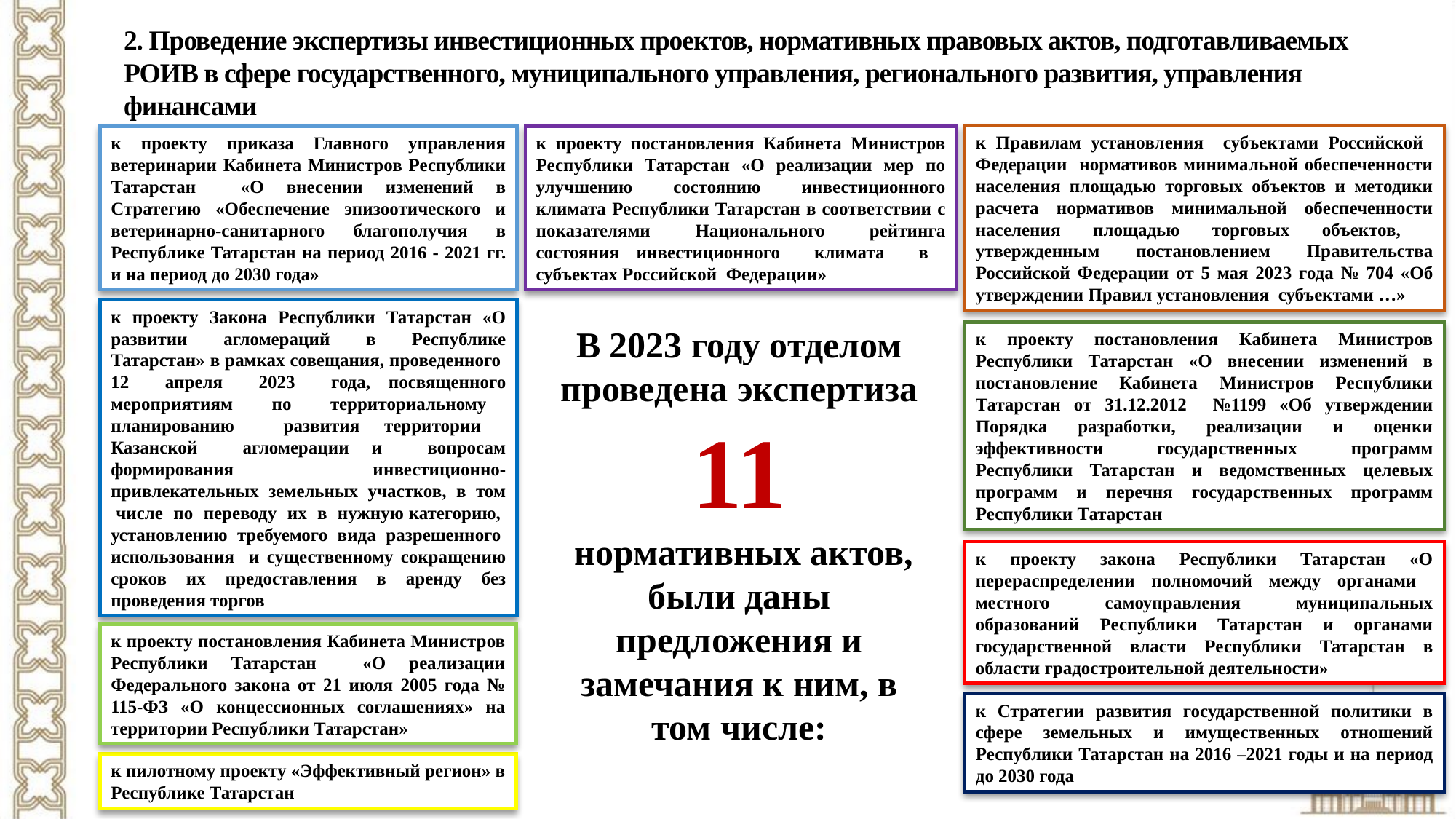

2. Проведение экспертизы инвестиционных проектов, нормативных правовых актов, подготавливаемых РОИВ в сфере государственного, муниципального управления, регионального развития, управления финансами
к Правилам установления  субъектами Российской  Федерации  нормативов минимальной обеспеченности населения площадью торговых объектов и методики расчета нормативов минимальной обеспеченности населения площадью торговых объектов,  утвержденным  постановлением  Правительства Российской Федерации от 5 мая 2023 года № 704 «Об утверждении Правил установления  субъектами …»
к проекту приказа Главного управления ветеринарии Кабинета Министров Республики Татарстан  «О внесении изменений в Стратегию «Обеспечение эпизоотического и ветеринарно-санитарного благополучия в Республике Татарстан на период 2016 - 2021 гг. и на период до 2030 года»
к проекту постановления Кабинета Министров Республики Татарстан «О реализации мер по улучшению состоянию инвестиционного климата Республики Татарстан в соответствии с показателями Национального рейтинга состояния инвестиционного  климата  в  субъектах Российской  Федерации»
к проекту Закона Республики Татарстан «О развитии агломераций в Республике Татарстан» в рамках совещания, проведенного  12  апреля  2023  года, посвященного мероприятиям  по  территориальному  планированию  развития территории  Казанской  агломерации и  вопросам формирования  инвестиционно-привлекательных  земельных  участков,  в  том  числе  по  переводу  их  в  нужную категорию,  установлению  требуемого  вида  разрешенного  использования  и существенному сокращению сроков их предоставления в аренду без проведения торгов
В 2023 году отделом проведена экспертиза
11
 нормативных актов, были даны предложения и замечания к ним, в том числе:
к проекту постановления Кабинета Министров Республики Татарстан «О внесении изменений в постановление Кабинета Министров Республики Татарстан от 31.12.2012  №1199 «Об утверждении Порядка разработки, реализации и оценки эффективности государственных программ Республики Татарстан и ведомственных целевых программ и перечня государственных программ Республики Татарстан
к проекту закона Республики Татарстан «О перераспределении полномочий между органами  местного самоуправления муниципальных образований Республики Татарстан и органами государственной власти Республики Татарстан в области градостроительной деятельности»
к проекту постановления Кабинета Министров Республики Татарстан  «О реализации Федерального закона от 21 июля 2005 года № 115-ФЗ «О концессионных соглашениях» на территории Республики Татарстан»
к Стратегии развития государственной политики в сфере земельных и имущественных отношений Республики Татарстан на 2016 –2021 годы и на период до 2030 года
к пилотному проекту «Эффективный регион» в Республике Татарстан
4